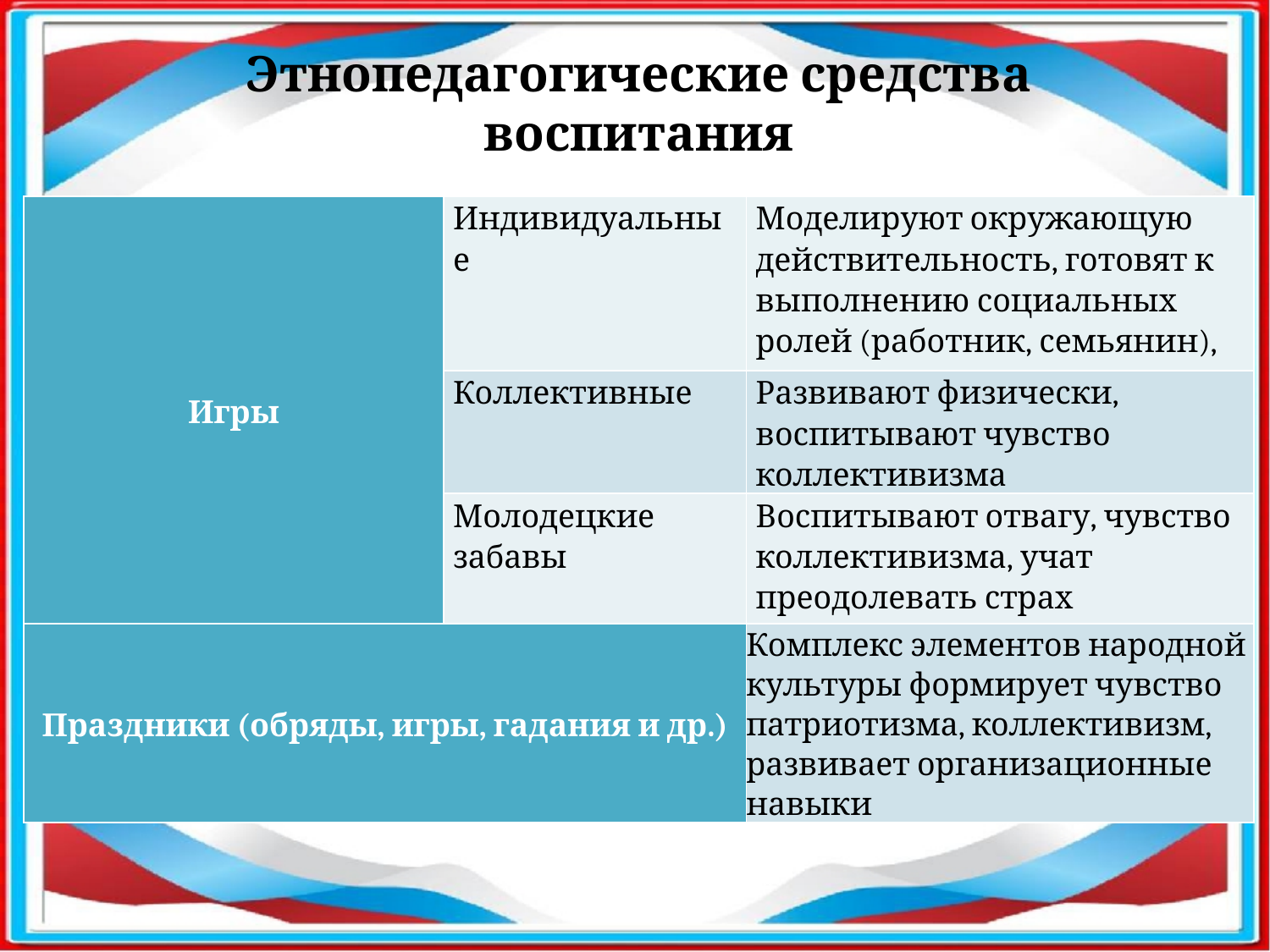

Этнопедагогические средства
воспитания
| Игры | Индивидуальные | Моделируют окружающую действительность, готовят к выполнению социальных ролей (работник, семьянин), |
| --- | --- | --- |
|  | Коллективные | Развивают физически, воспитывают чувство коллективизма |
|  | Молодецкие забавы | Воспитывают отвагу, чувство коллективизма, учат преодолевать страх |
| Праздники (обряды, игры, гадания и др.) |  | Комплекс элементов народной культуры формирует чувство патриотизма, коллективизм, развивает организационные навыки |